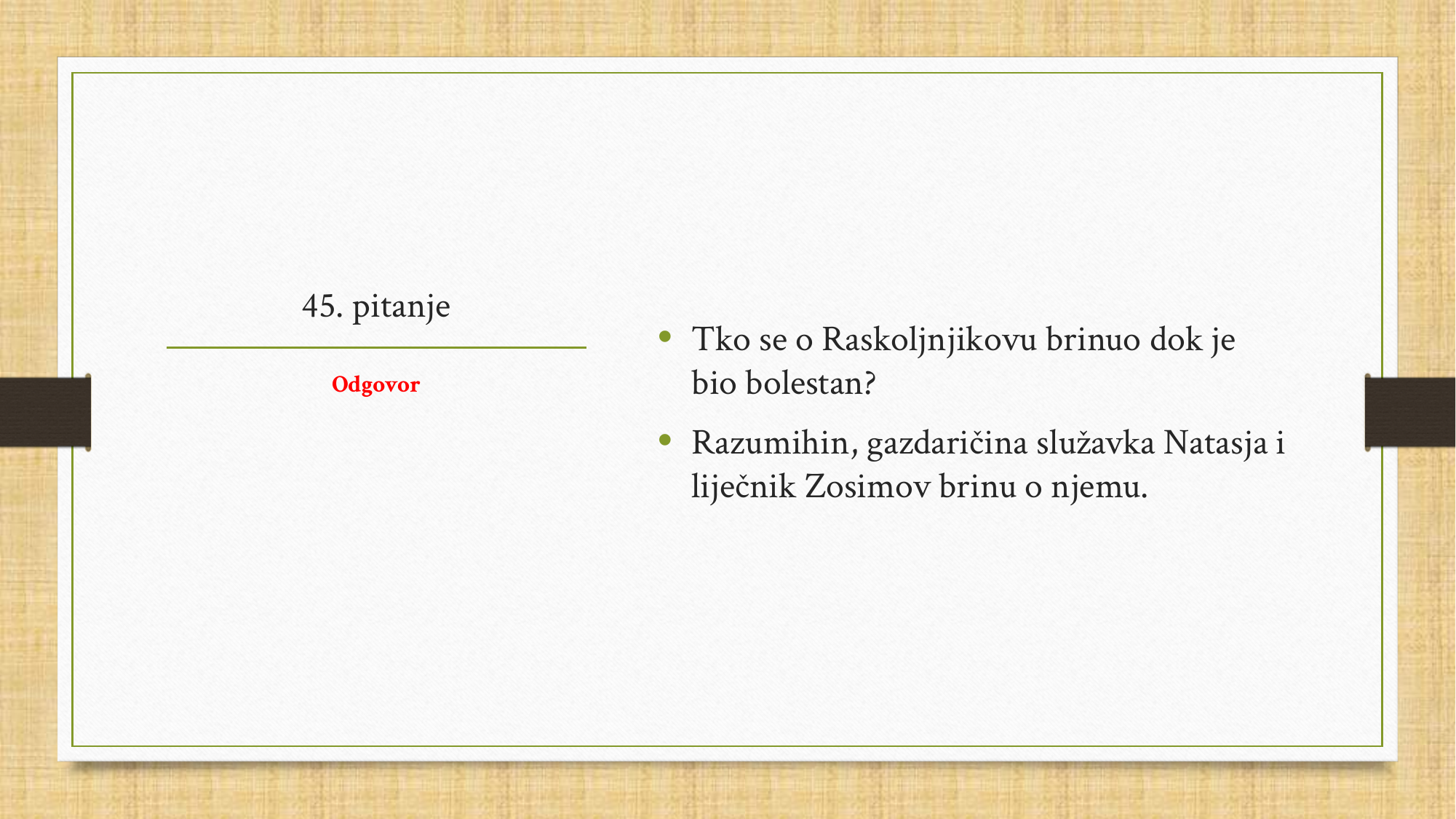

Tko se o Raskoljnjikovu brinuo dok je bio bolestan?
Razumihin, gazdaričina služavka Natasja i liječnik Zosimov brinu o njemu.
# 45. pitanje
Odgovor